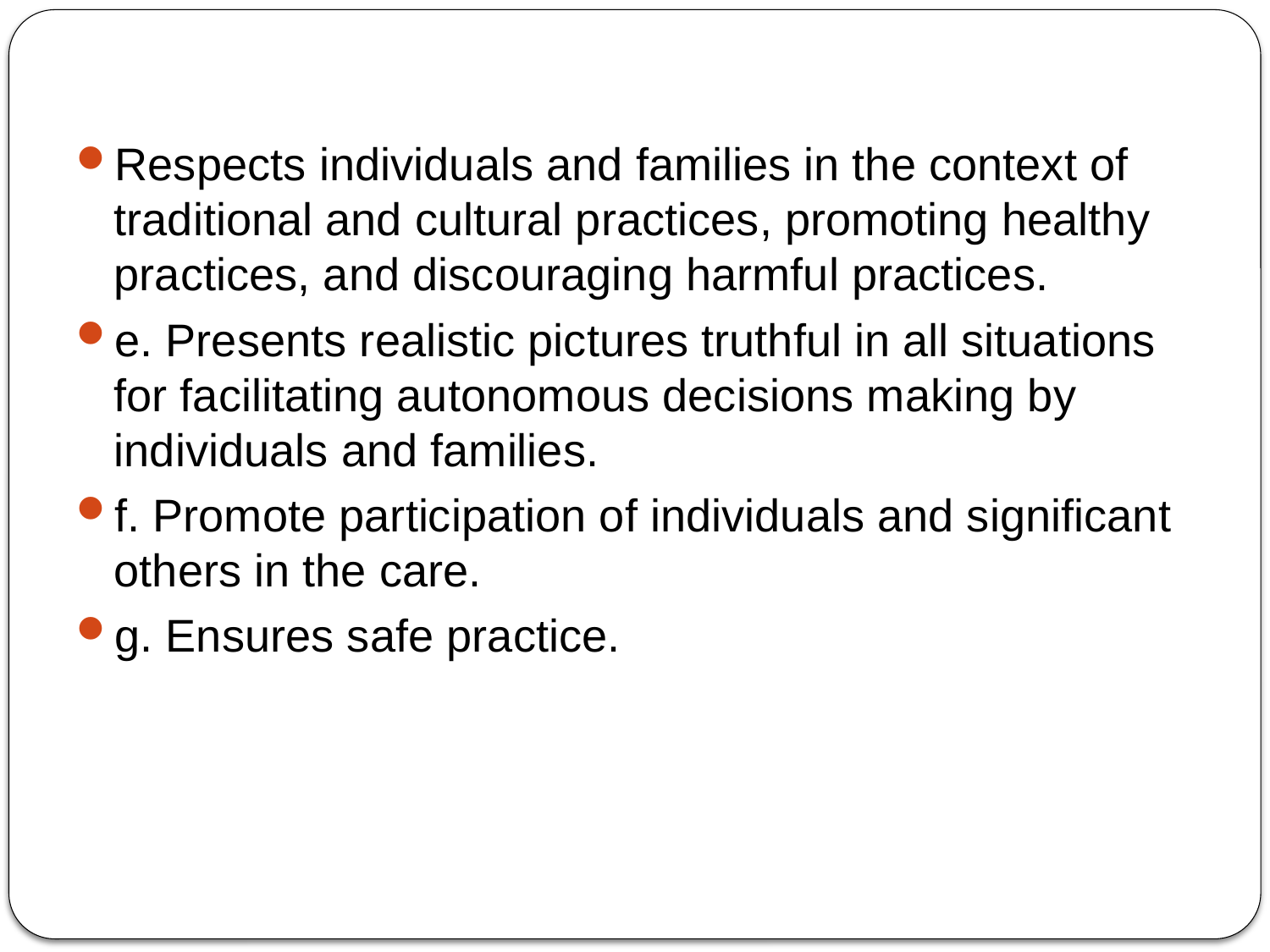

Respects individuals and families in the context of traditional and cultural practices, promoting healthy practices, and discouraging harmful practices.
e. Presents realistic pictures truthful in all situations for facilitating autonomous decisions making by individuals and families.
f. Promote participation of individuals and significant others in the care.
g. Ensures safe practice.